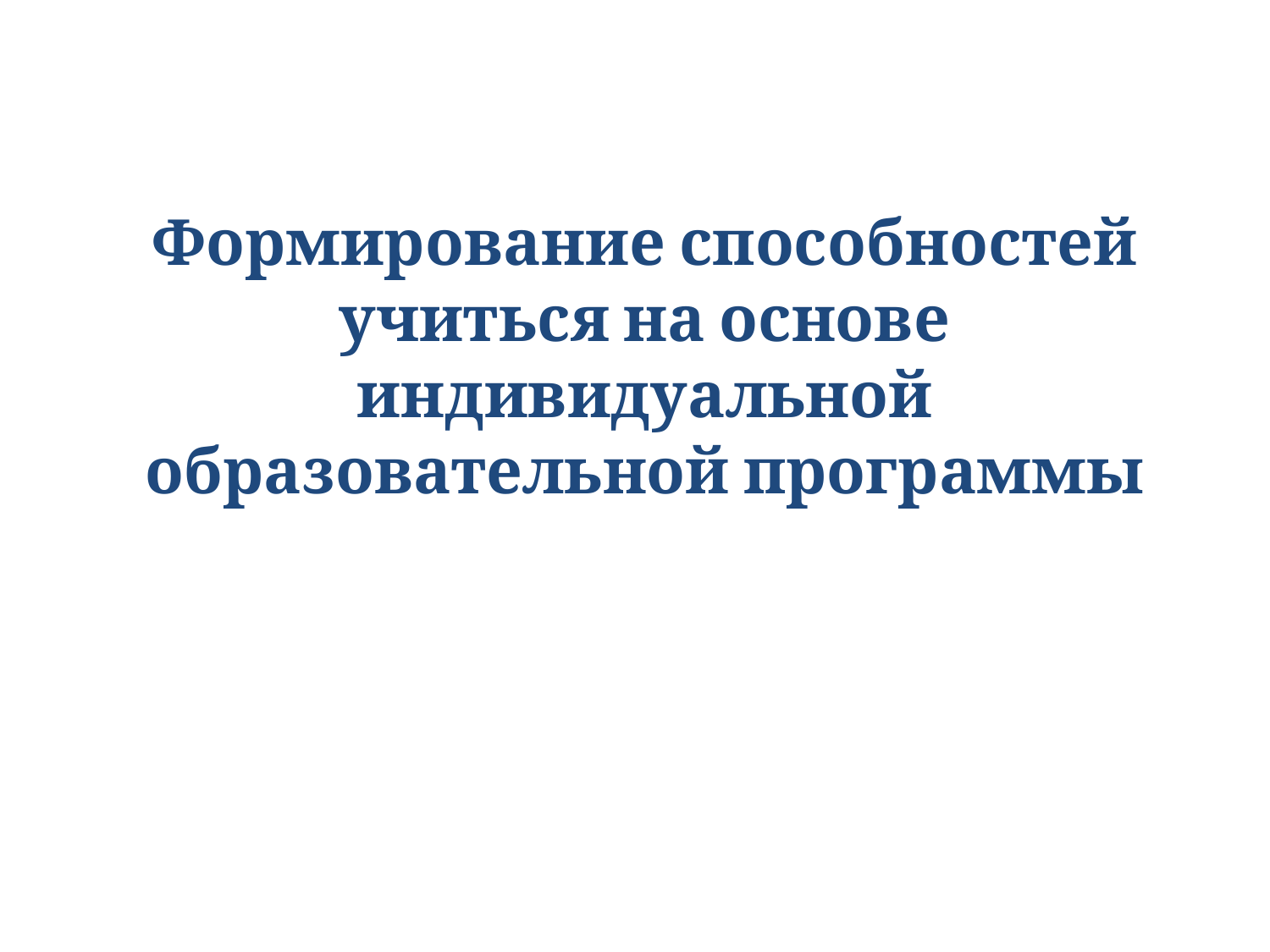

Формирование способностей учиться на основе индивидуальной образовательной программы